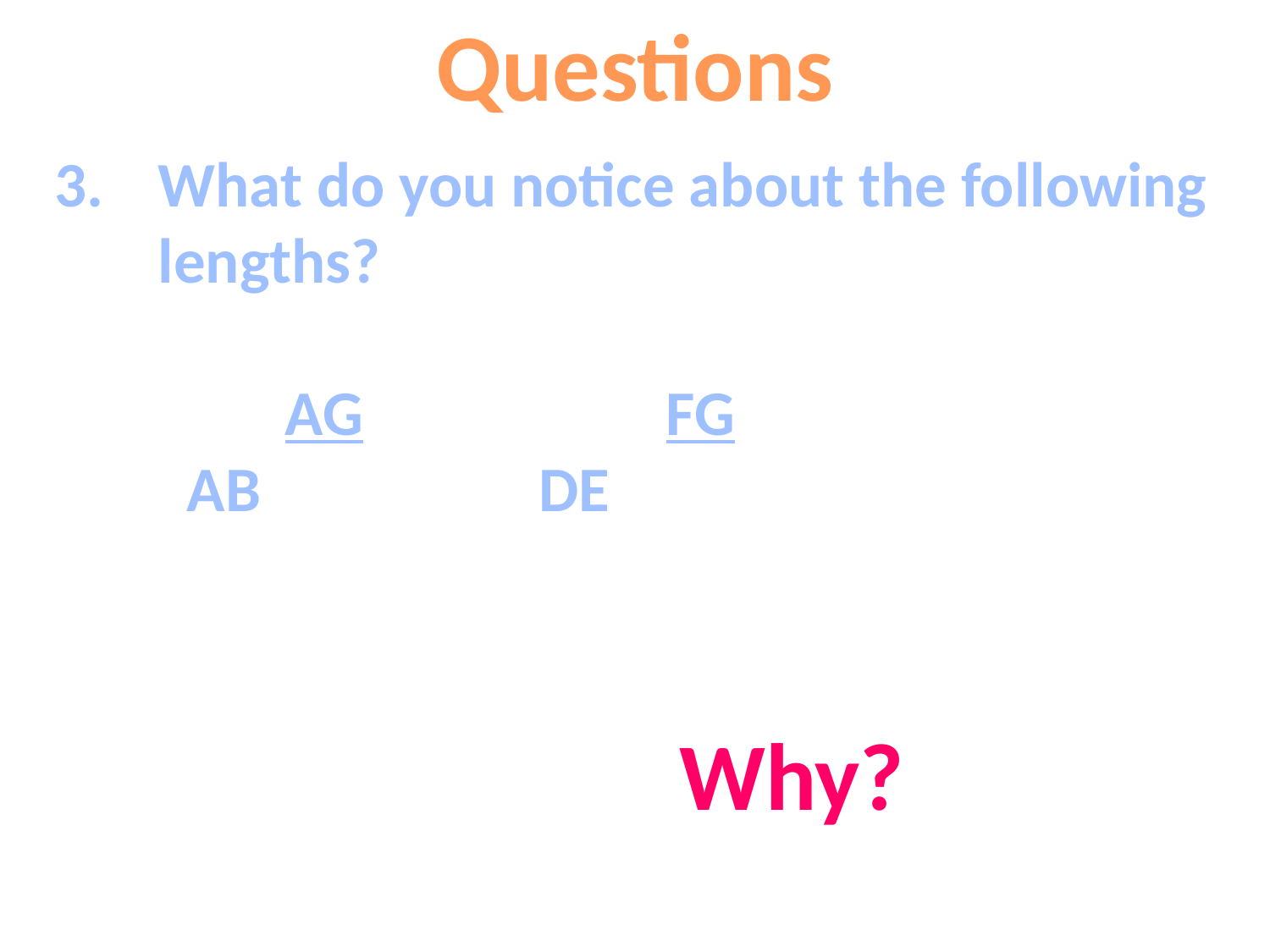

Questions
3. 	What do you notice about the following lengths?

		AG			FG
	  AB			DE

Why?